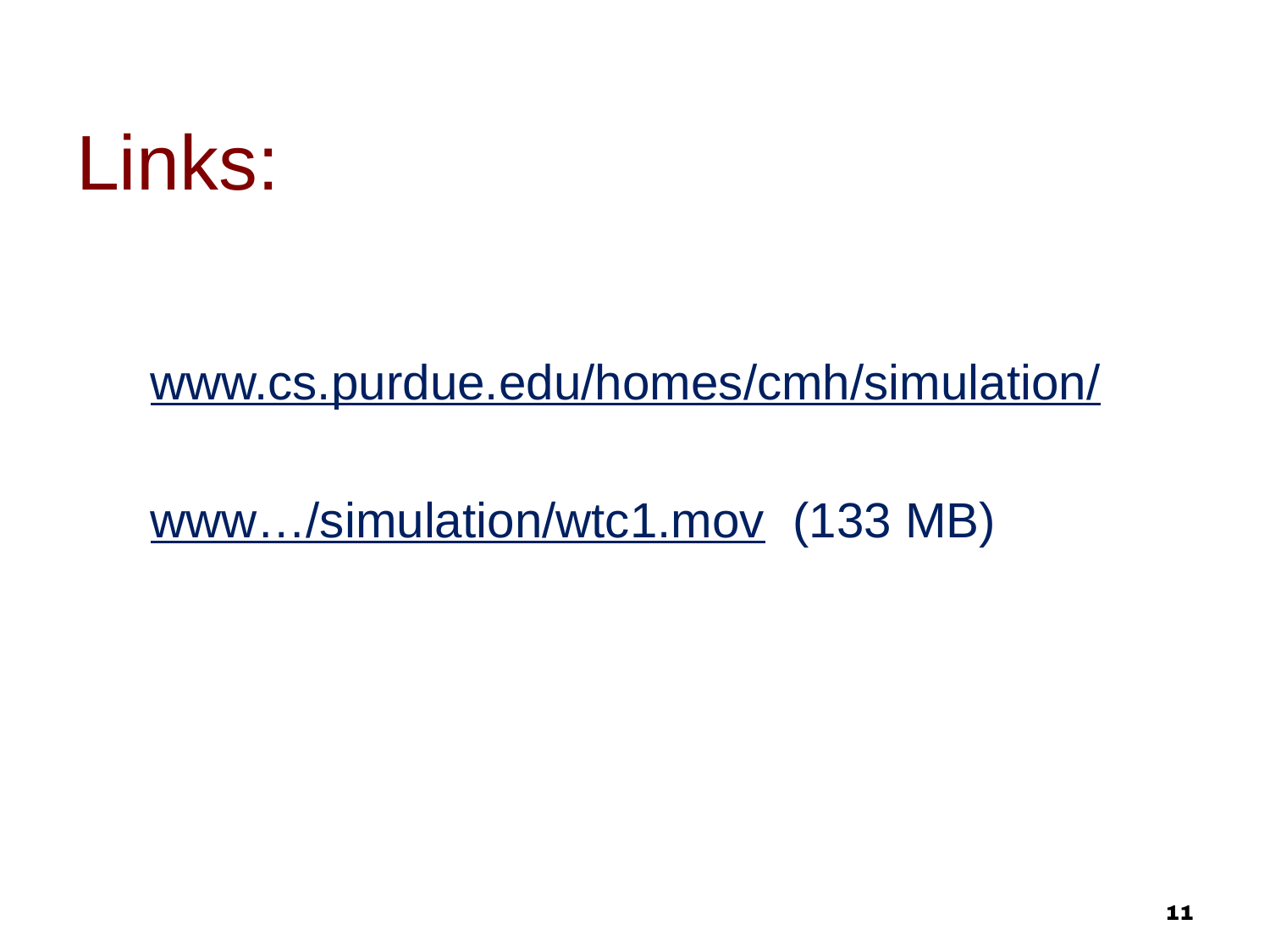

# Links:

www.cs.purdue.edu/homes/cmh/simulation/

www…/simulation/wtc1.mov  (133 MB)

11